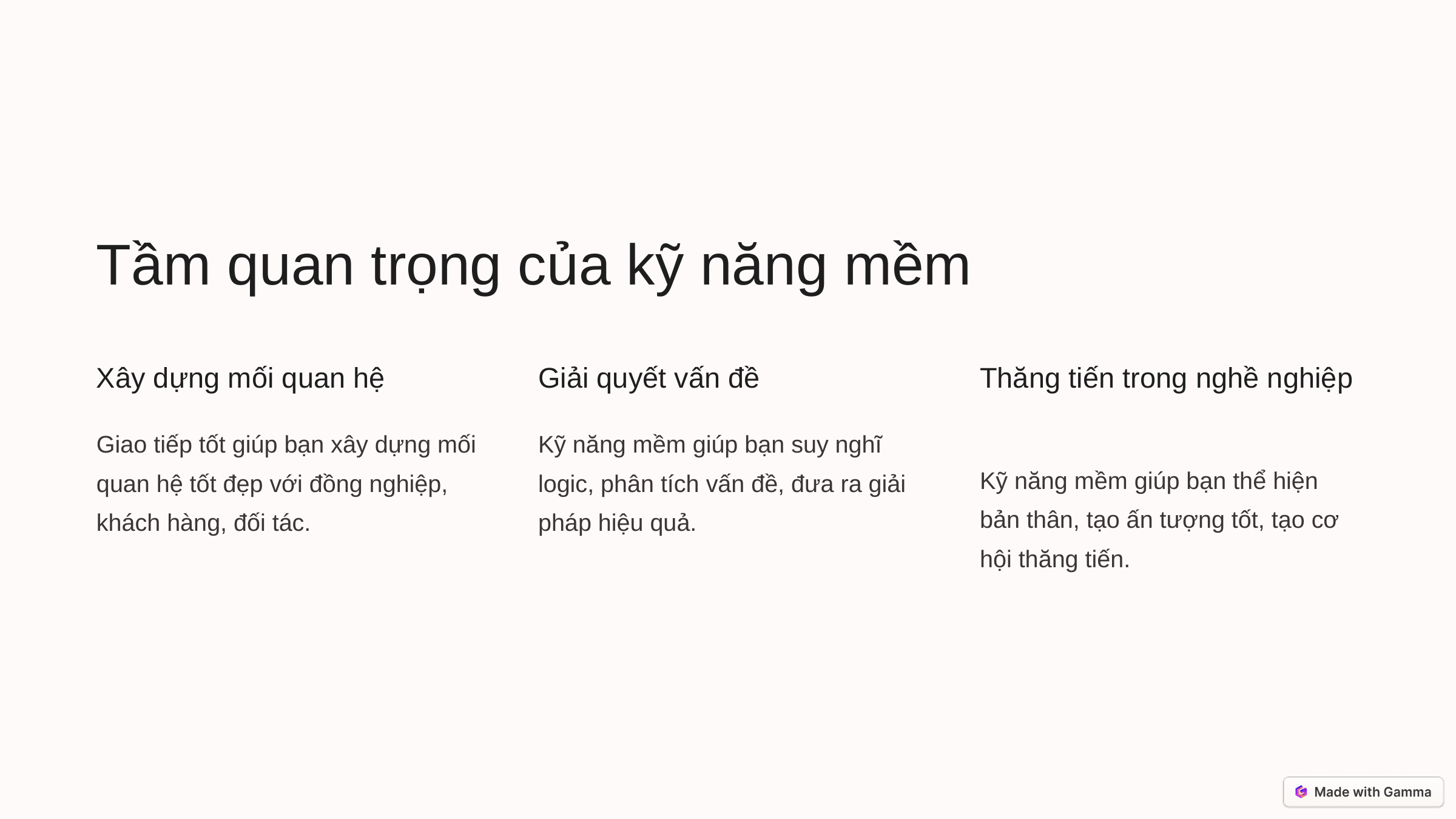

Tầm quan trọng của kỹ năng mềm
Xây dựng mối quan hệ
Giải quyết vấn đề
Thăng tiến trong nghề nghiệp
Giao tiếp tốt giúp bạn xây dựng mối quan hệ tốt đẹp với đồng nghiệp, khách hàng, đối tác.
Kỹ năng mềm giúp bạn suy nghĩ logic, phân tích vấn đề, đưa ra giải pháp hiệu quả.
Kỹ năng mềm giúp bạn thể hiện bản thân, tạo ấn tượng tốt, tạo cơ hội thăng tiến.